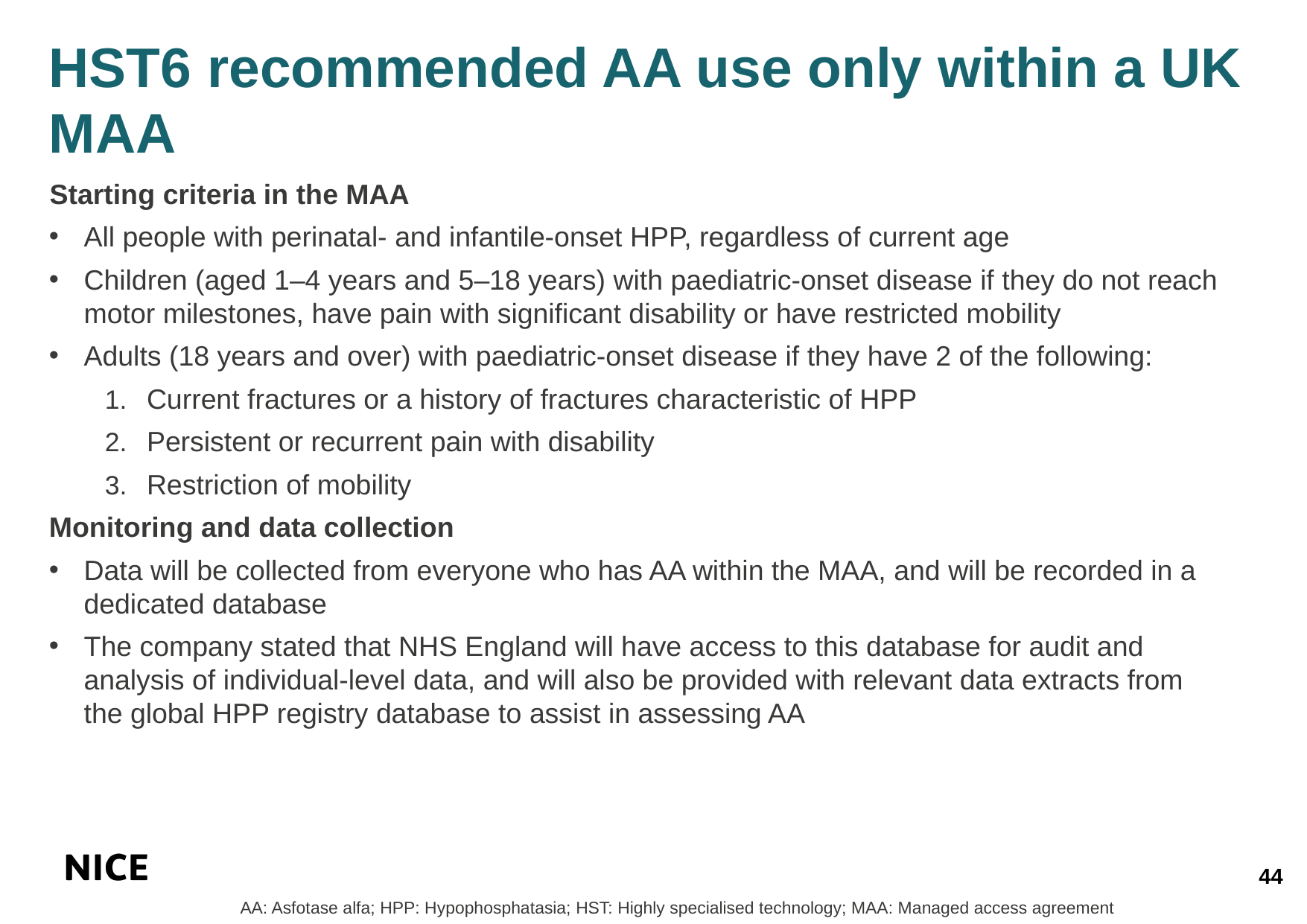

HST6 recommended AA use only within a UK MAA
Starting criteria in the MAA
All people with perinatal- and infantile-onset HPP, regardless of current age
Children (aged 1–4 years and 5–18 years) with paediatric-onset disease if they do not reach motor milestones, have pain with significant disability or have restricted mobility
Adults (18 years and over) with paediatric-onset disease if they have 2 of the following:
Current fractures or a history of fractures characteristic of HPP
Persistent or recurrent pain with disability
Restriction of mobility
Monitoring and data collection
Data will be collected from everyone who has AA within the MAA, and will be recorded in a dedicated database
The company stated that NHS England will have access to this database for audit and analysis of individual-level data, and will also be provided with relevant data extracts from the global HPP registry database to assist in assessing AA

44
AA: Asfotase alfa; HPP: Hypophosphatasia; HST: Highly specialised technology; MAA: Managed access agreement